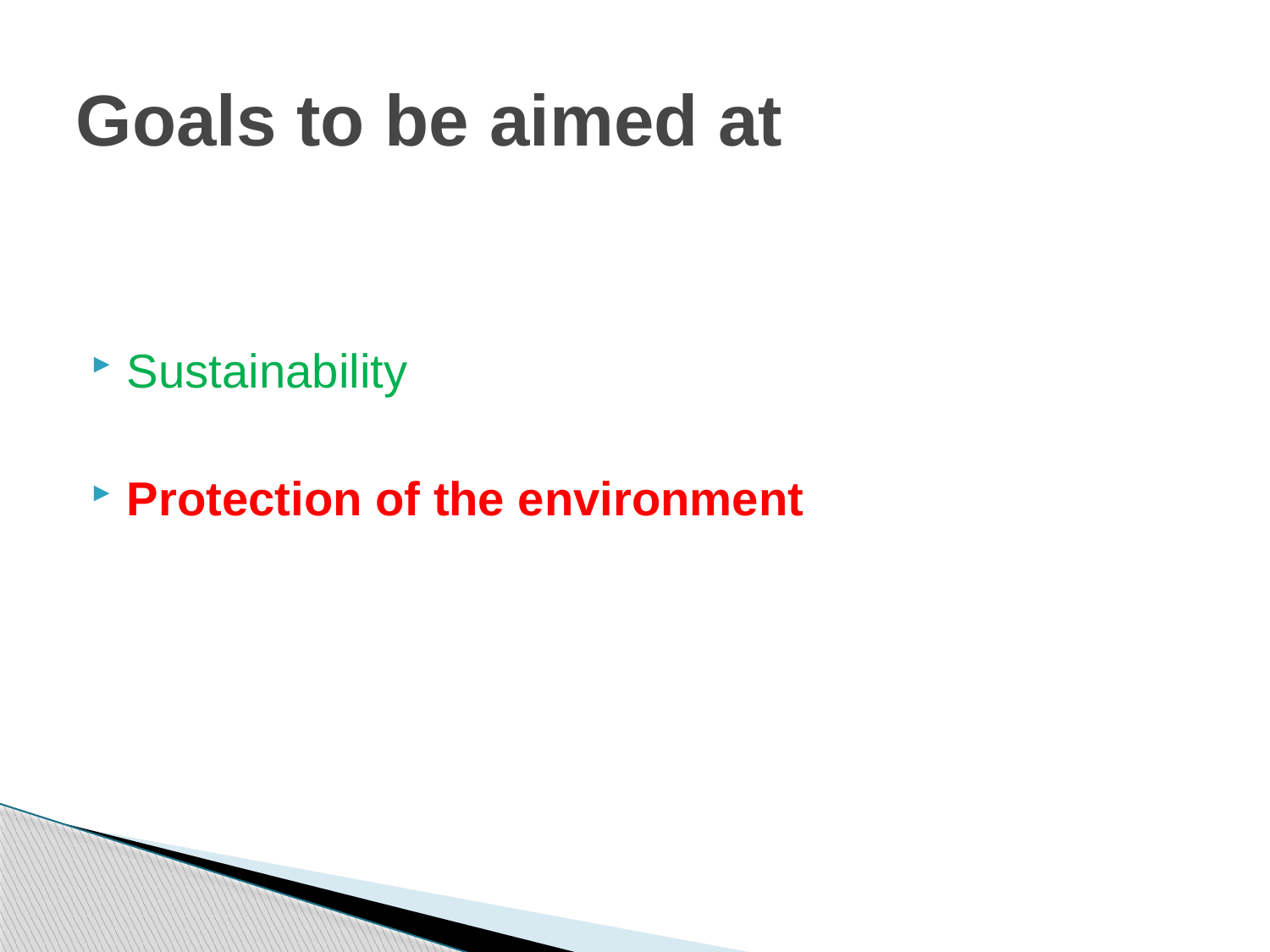

# Goals to be aimed at

Sustainability

Protection of the environment